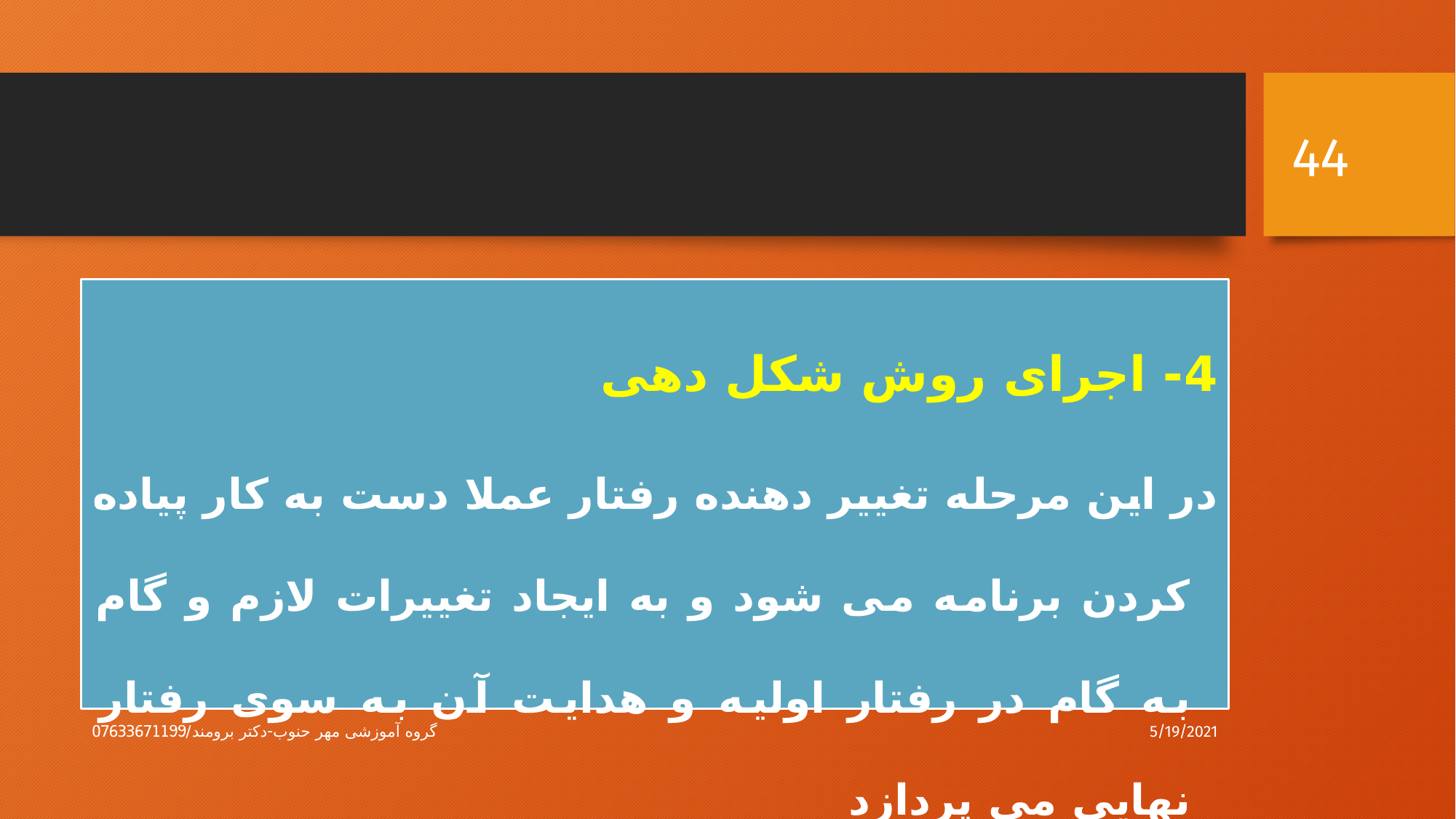

44
#
4- اجرای روش شکل دهی
در این مرحله تغییر دهنده رفتار عملا دست به کار پیاده کردن برنامه می شود و به ایجاد تغییرات لازم و گام به گام در رفتار اولیه و هدایت آن به سوی رفتار نهایی می پردازد
5/19/2021
گروه آموزشی مهر حنوب-دکتر برومند/07633671199